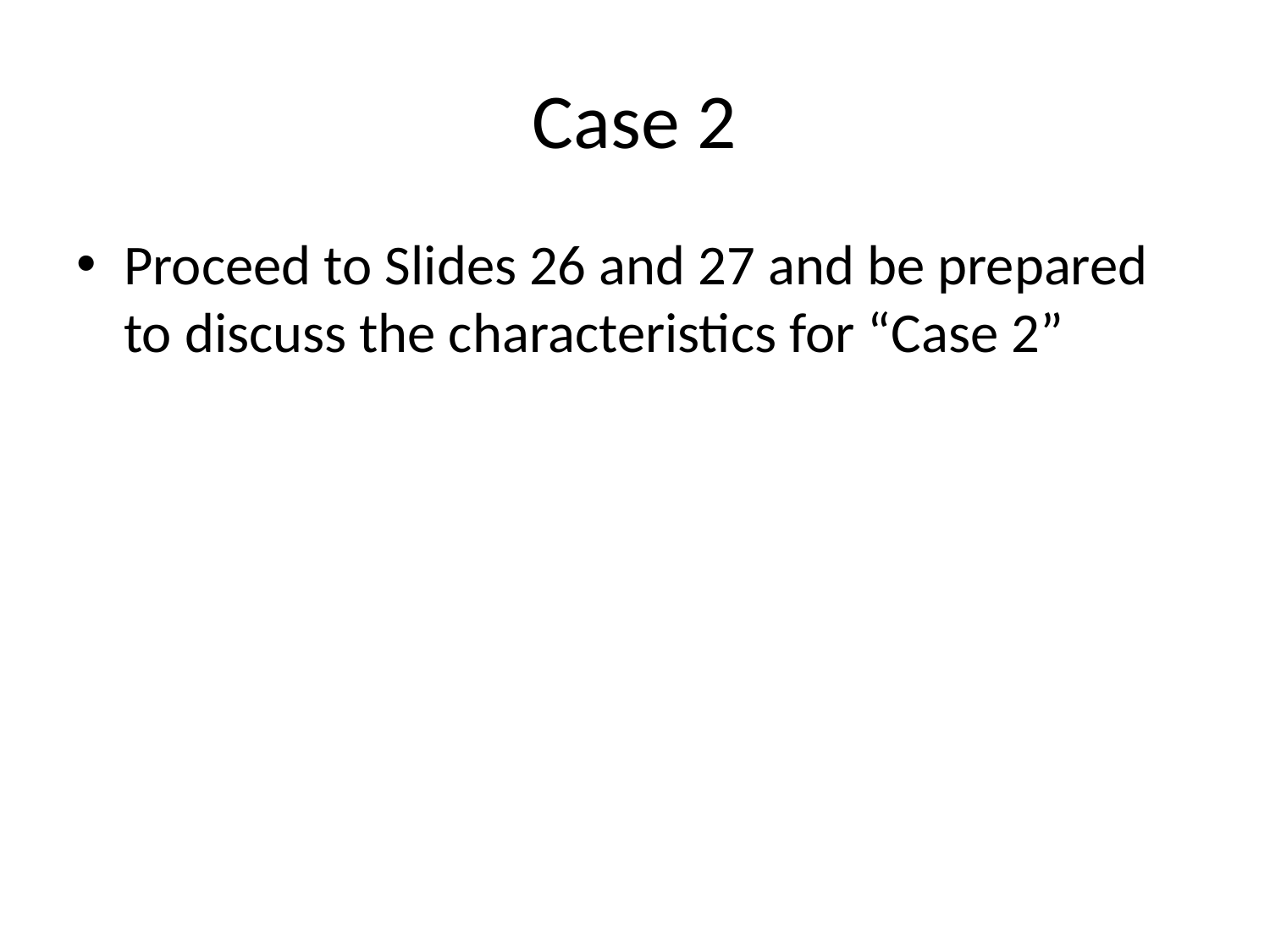

# Case 2
Proceed to Slides 26 and 27 and be prepared to discuss the characteristics for “Case 2”